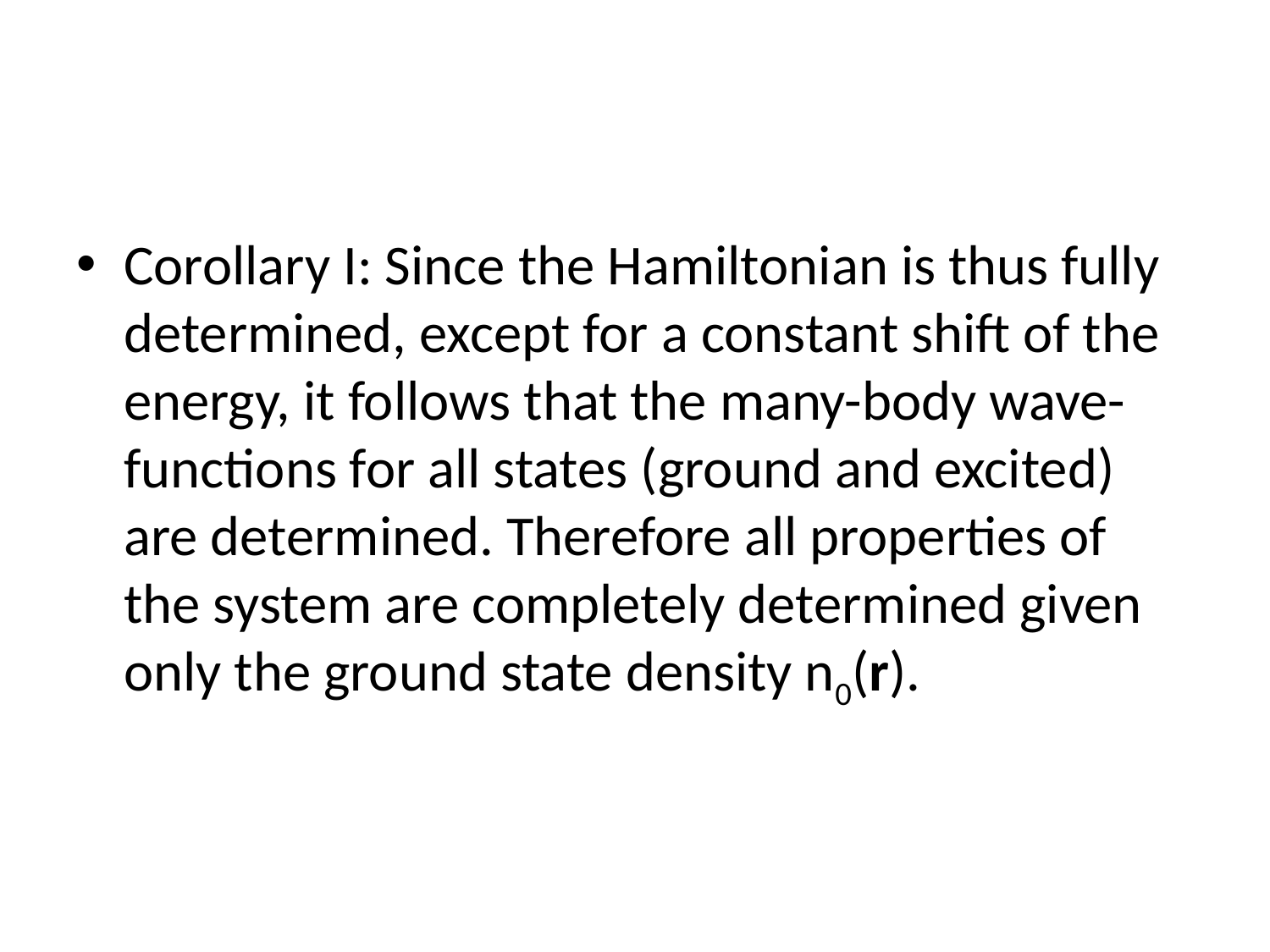

#
Corollary I: Since the Hamiltonian is thus fully determined, except for a constant shift of the energy, it follows that the many-body wave-functions for all states (ground and excited) are determined. Therefore all properties of the system are completely determined given only the ground state density n0(r).